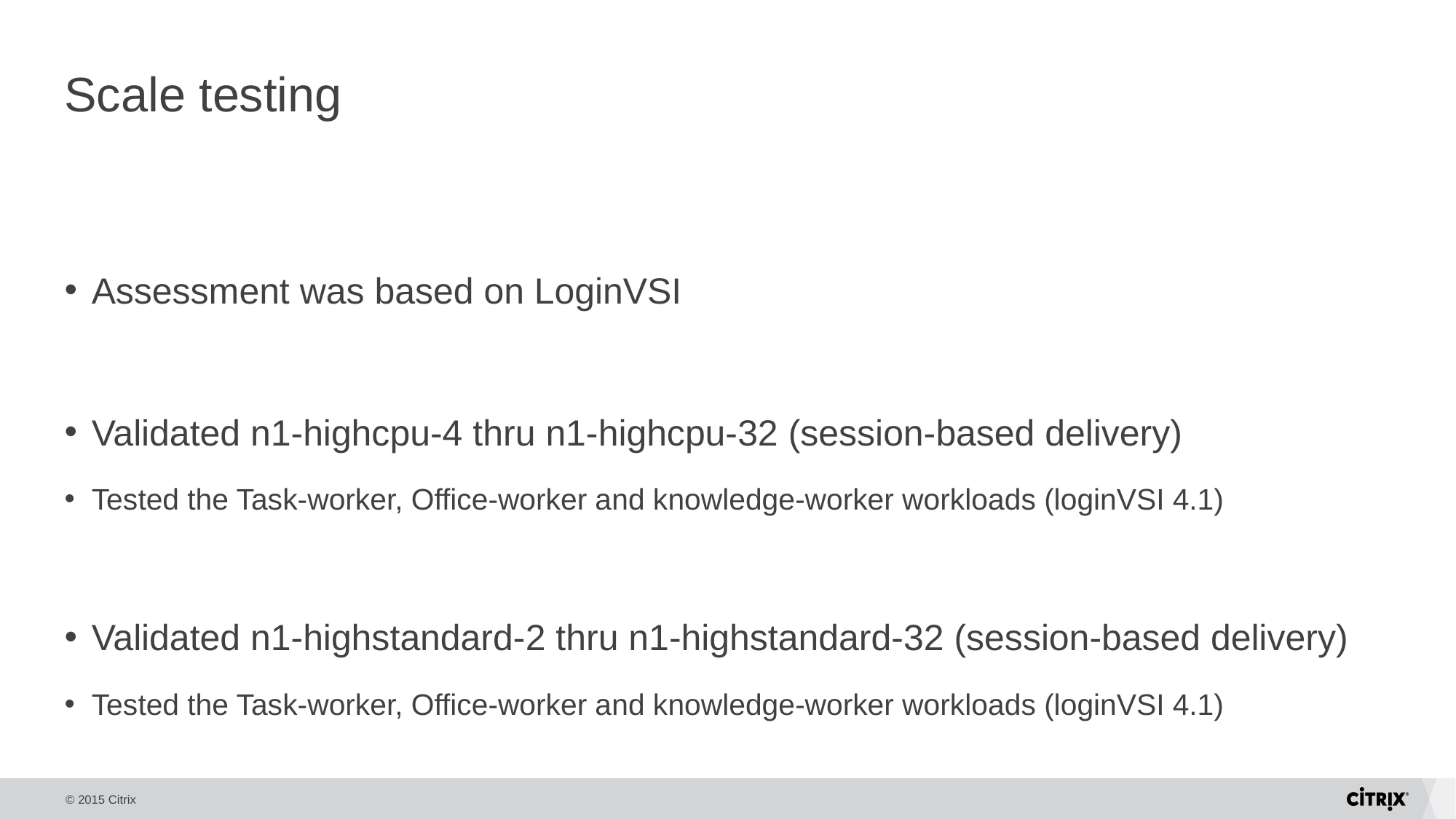

# Scale testing

Assessment was based on LoginVSI

Validated n1-highcpu-4 thru n1-highcpu-32 (session-based delivery)
Tested the Task-worker, Office-worker and knowledge-worker workloads (loginVSI 4.1)

Validated n1-highstandard-2 thru n1-highstandard-32 (session-based delivery)
Tested the Task-worker, Office-worker and knowledge-worker workloads (loginVSI 4.1)